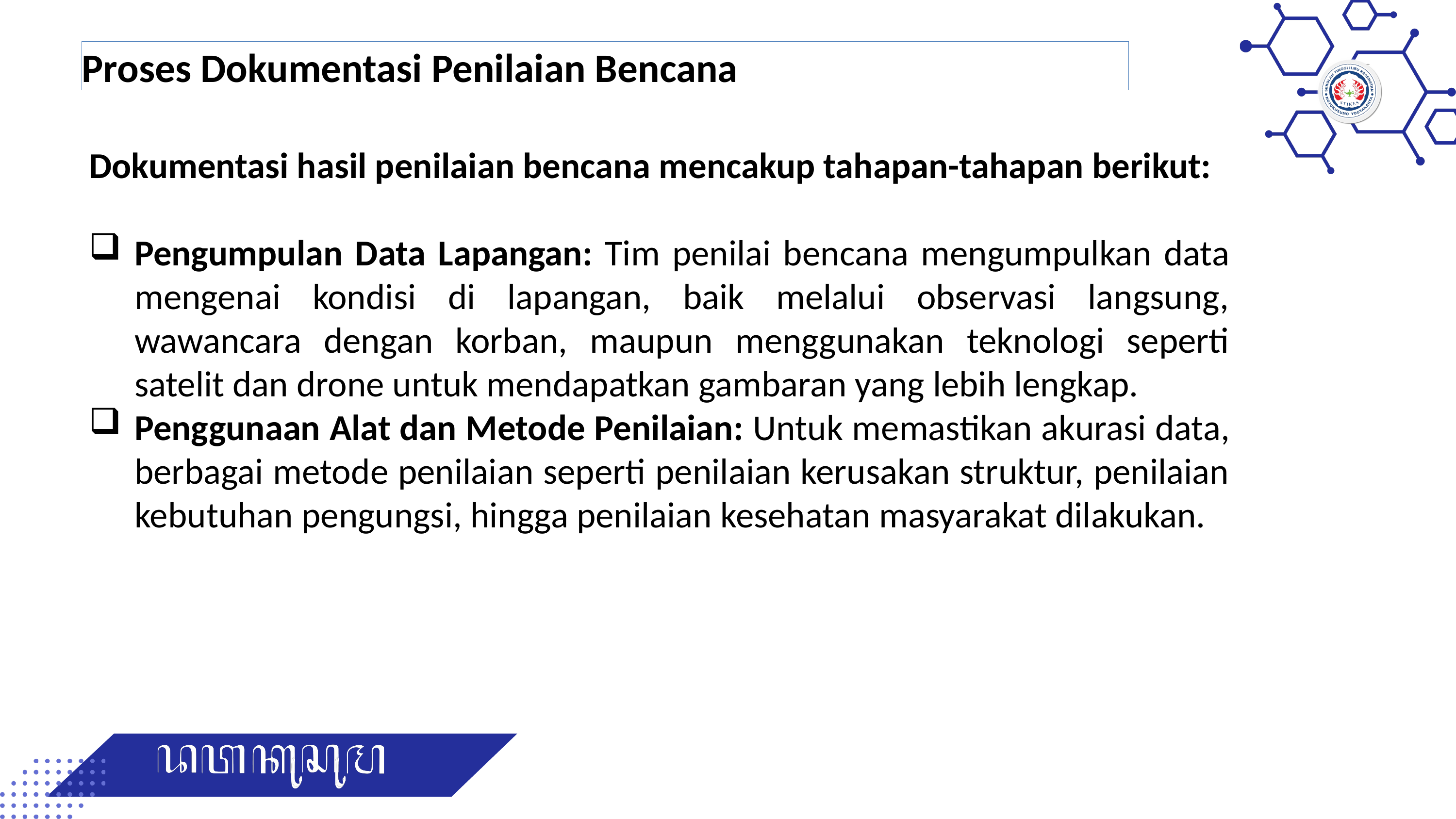

Proses Dokumentasi Penilaian Bencana

Dokumentasi hasil penilaian bencana mencakup tahapan-tahapan berikut:

Pengumpulan Data Lapangan: Tim penilai bencana mengumpulkan data mengenai kondisi di lapangan, baik melalui observasi langsung, wawancara dengan korban, maupun menggunakan teknologi seperti satelit dan drone untuk mendapatkan gambaran yang lebih lengkap.
Penggunaan Alat dan Metode Penilaian: Untuk memastikan akurasi data, berbagai metode penilaian seperti penilaian kerusakan struktur, penilaian kebutuhan pengungsi, hingga penilaian kesehatan masyarakat dilakukan.